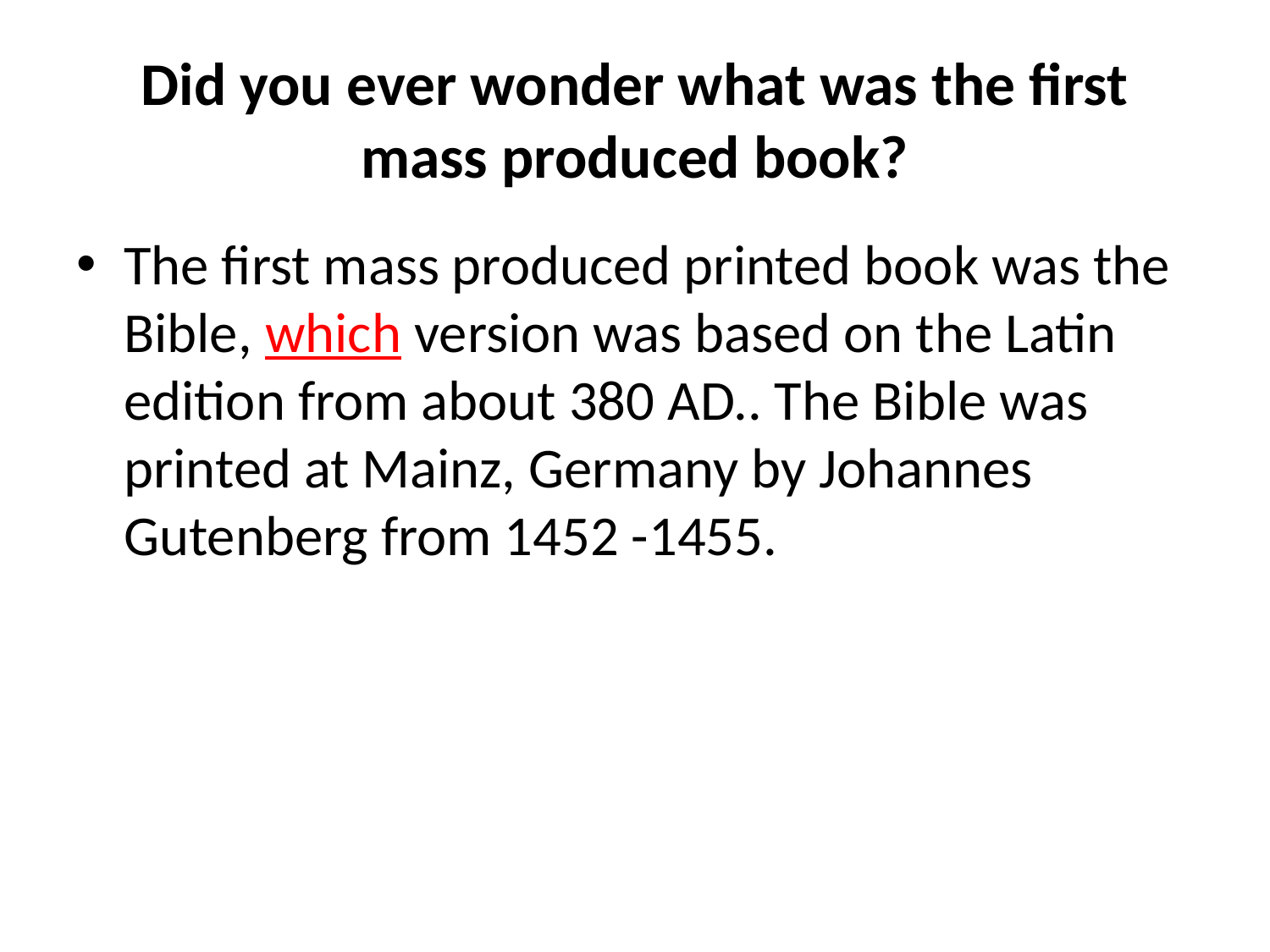

# Did you ever wonder what was the first mass produced book?
The first mass produced printed book was the Bible, which version was based on the Latin edition from about 380 AD.. The Bible was printed at Mainz, Germany by Johannes Gutenberg from 1452 -1455.